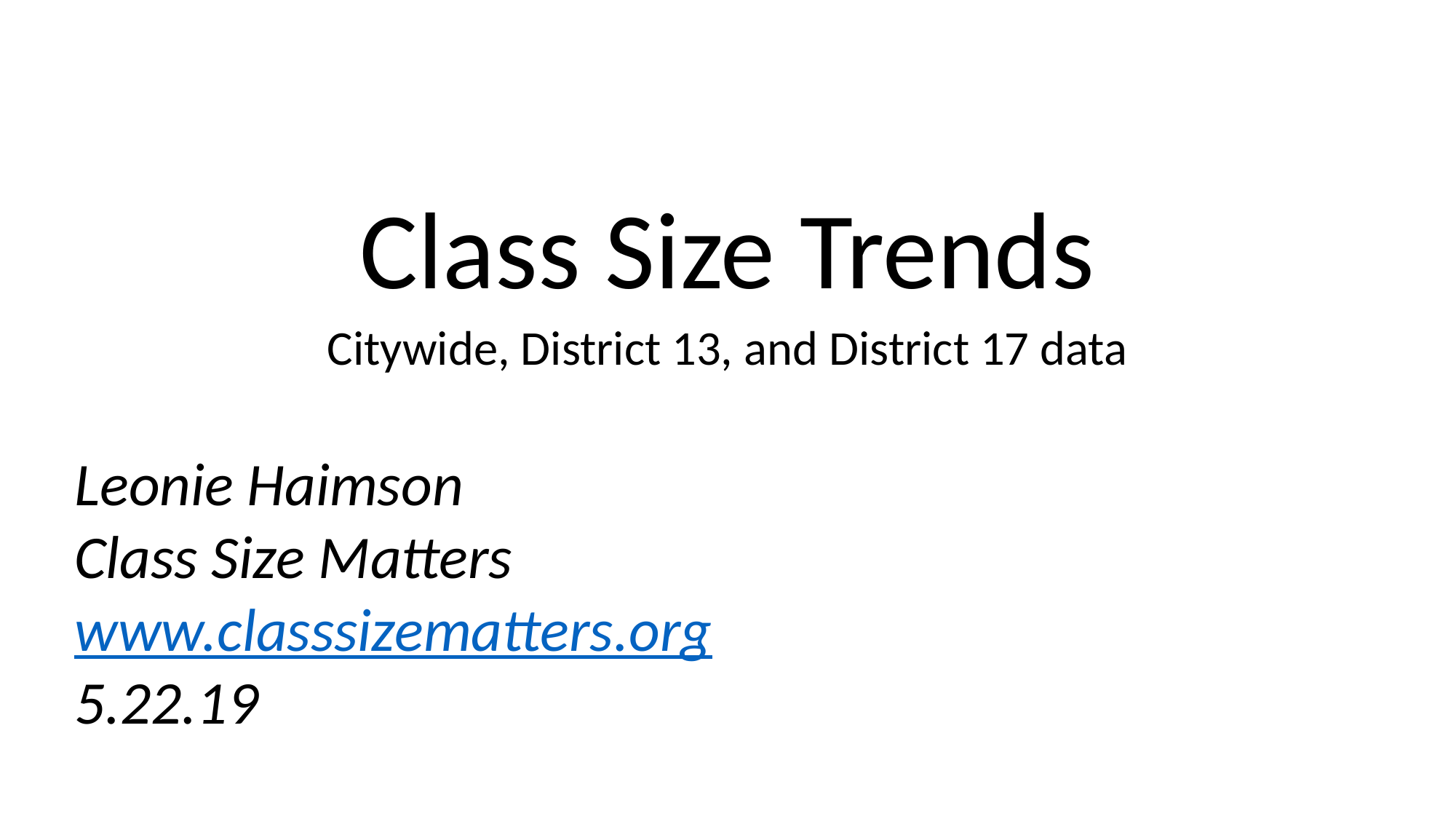

# Class Size Trends
Citywide, District 13, and District 17 data
Leonie Haimson
Class Size Matters
www.classsizematters.org
5.22.19